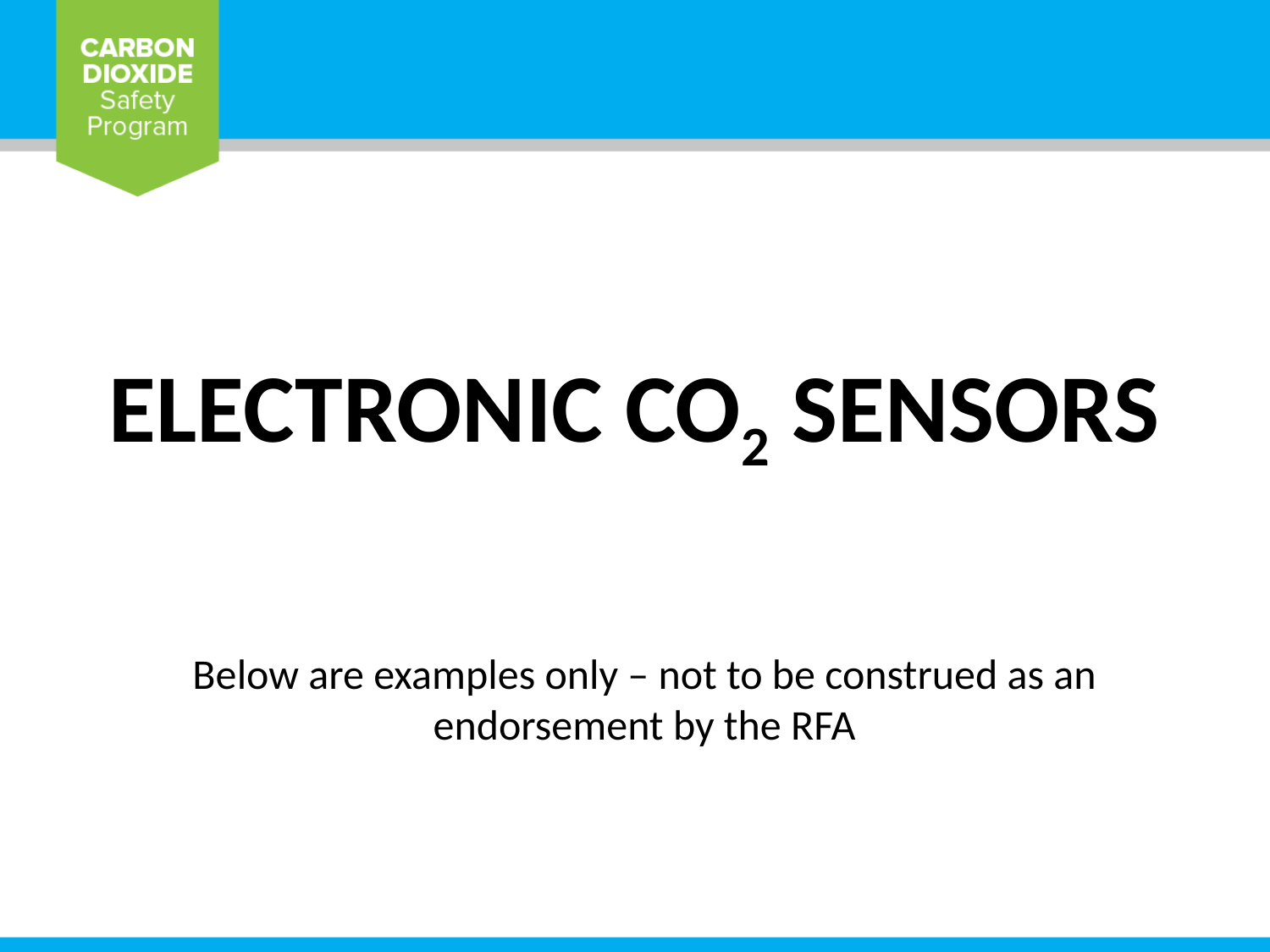

# ELECTRONIC CO2 SENSORS
Below are examples only – not to be construed as an endorsement by the RFA